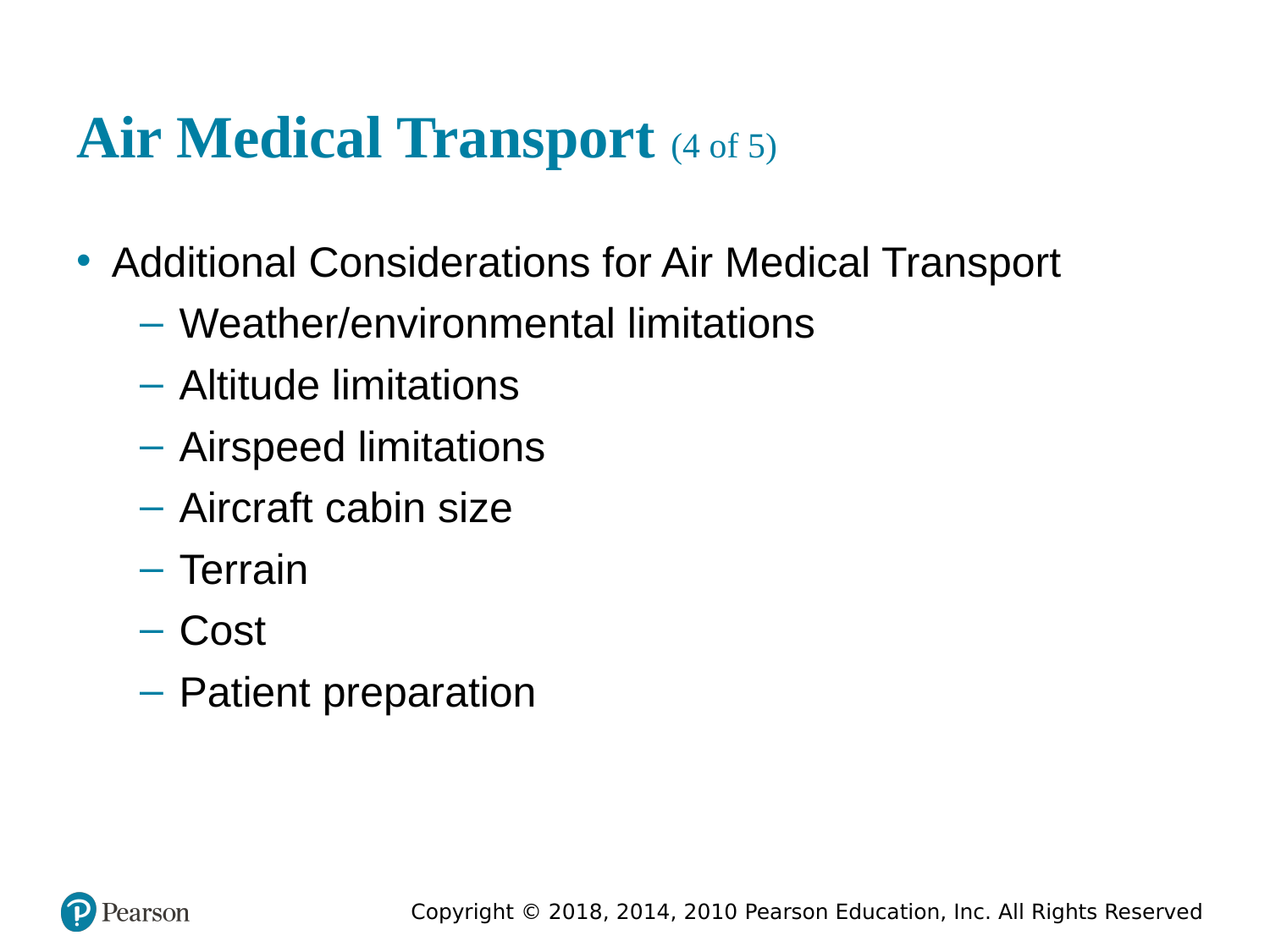

# Air Medical Transport (4 of 5)
Additional Considerations for Air Medical Transport
Weather/environmental limitations
Altitude limitations
Airspeed limitations
Aircraft cabin size
Terrain
Cost
Patient preparation